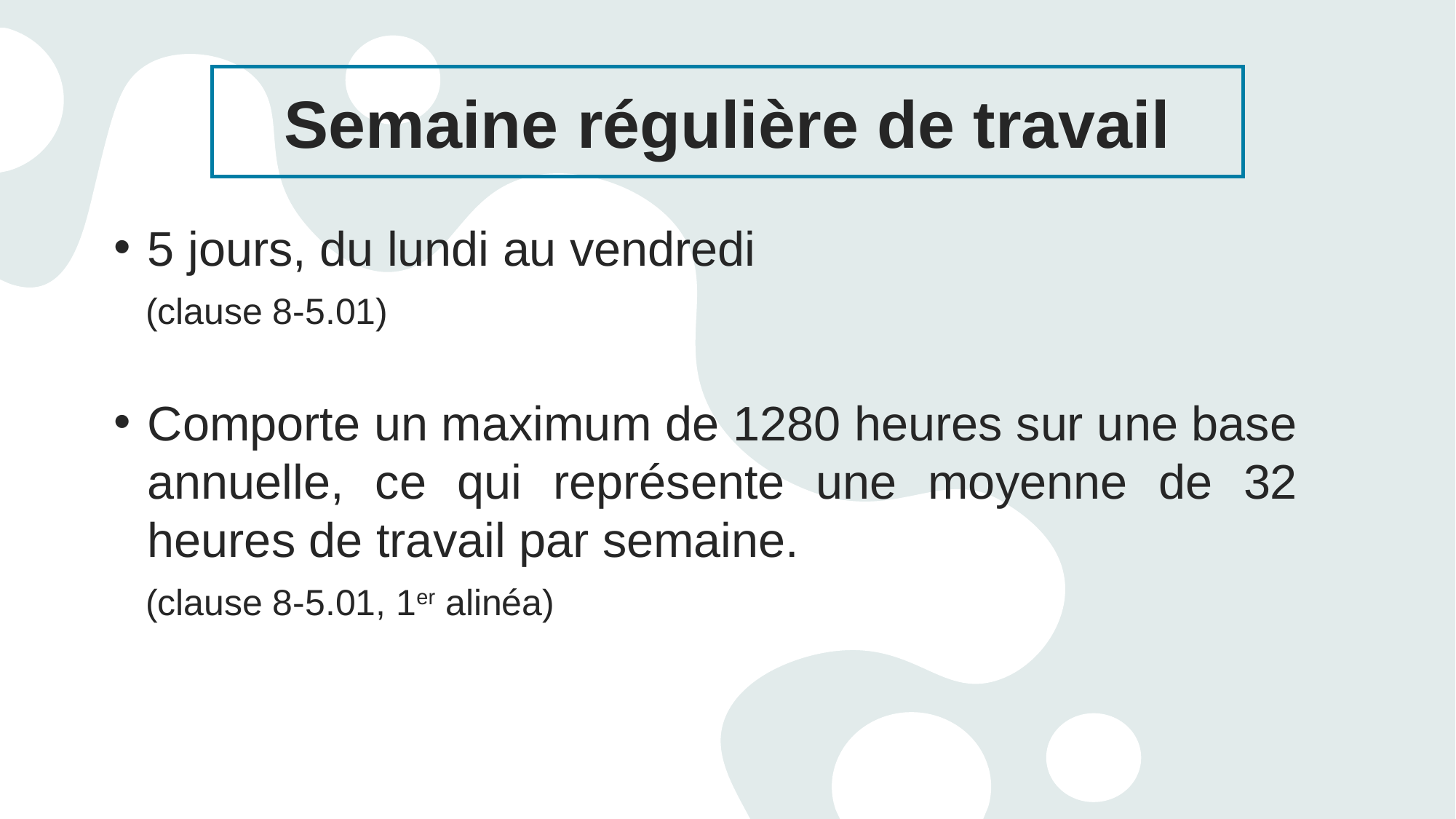

Semaine régulière de travail
5 jours, du lundi au vendredi
	(clause 8-5.01)

Comporte un maximum de 1280 heures sur une base annuelle, ce qui représente une moyenne de 32 heures de travail par semaine.
	(clause 8-5.01, 1er alinéa)